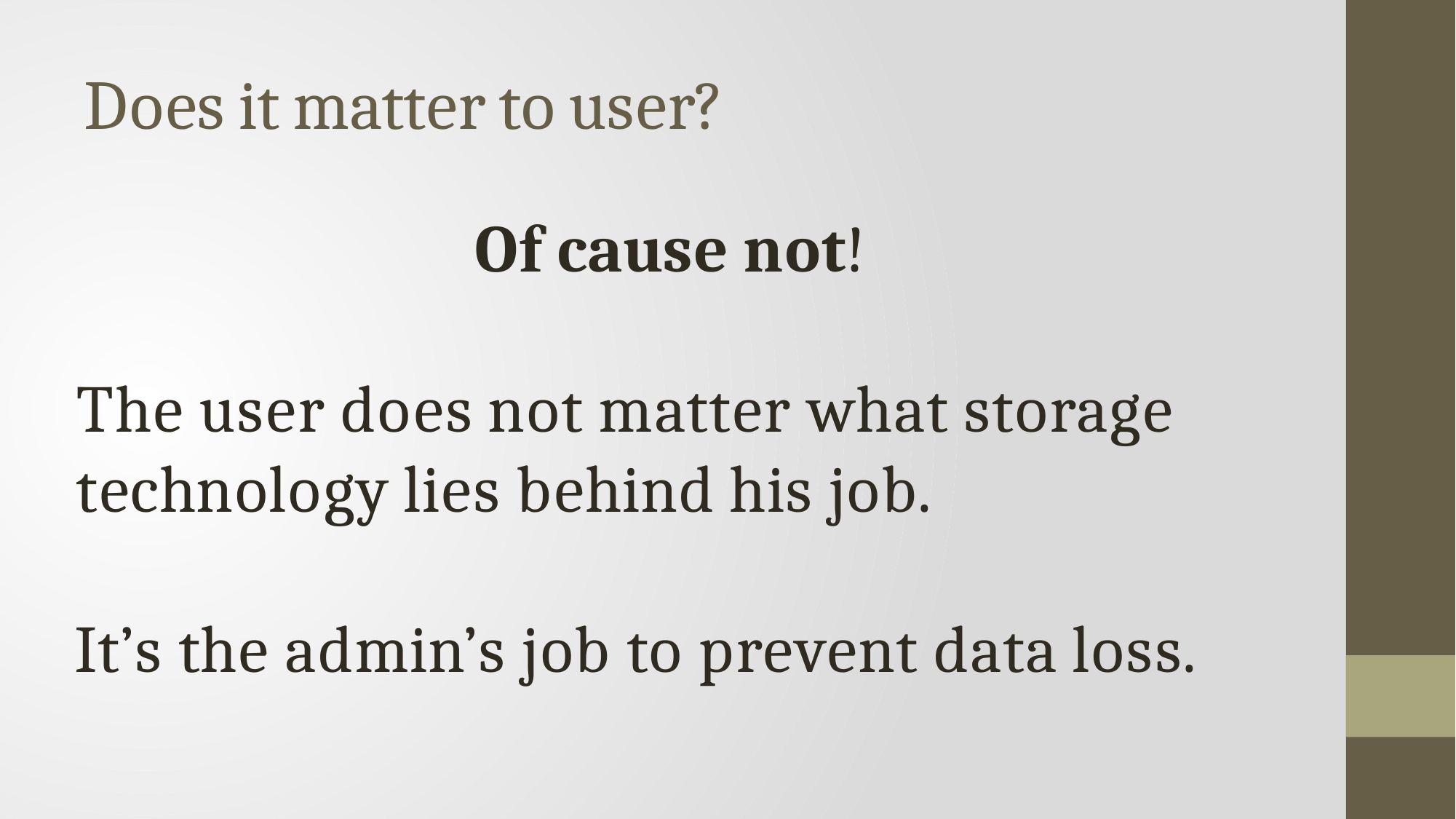

# Does it matter to user?
Of cause not!

The user does not matter what storage technology lies behind his job.

It’s the admin’s job to prevent data loss.